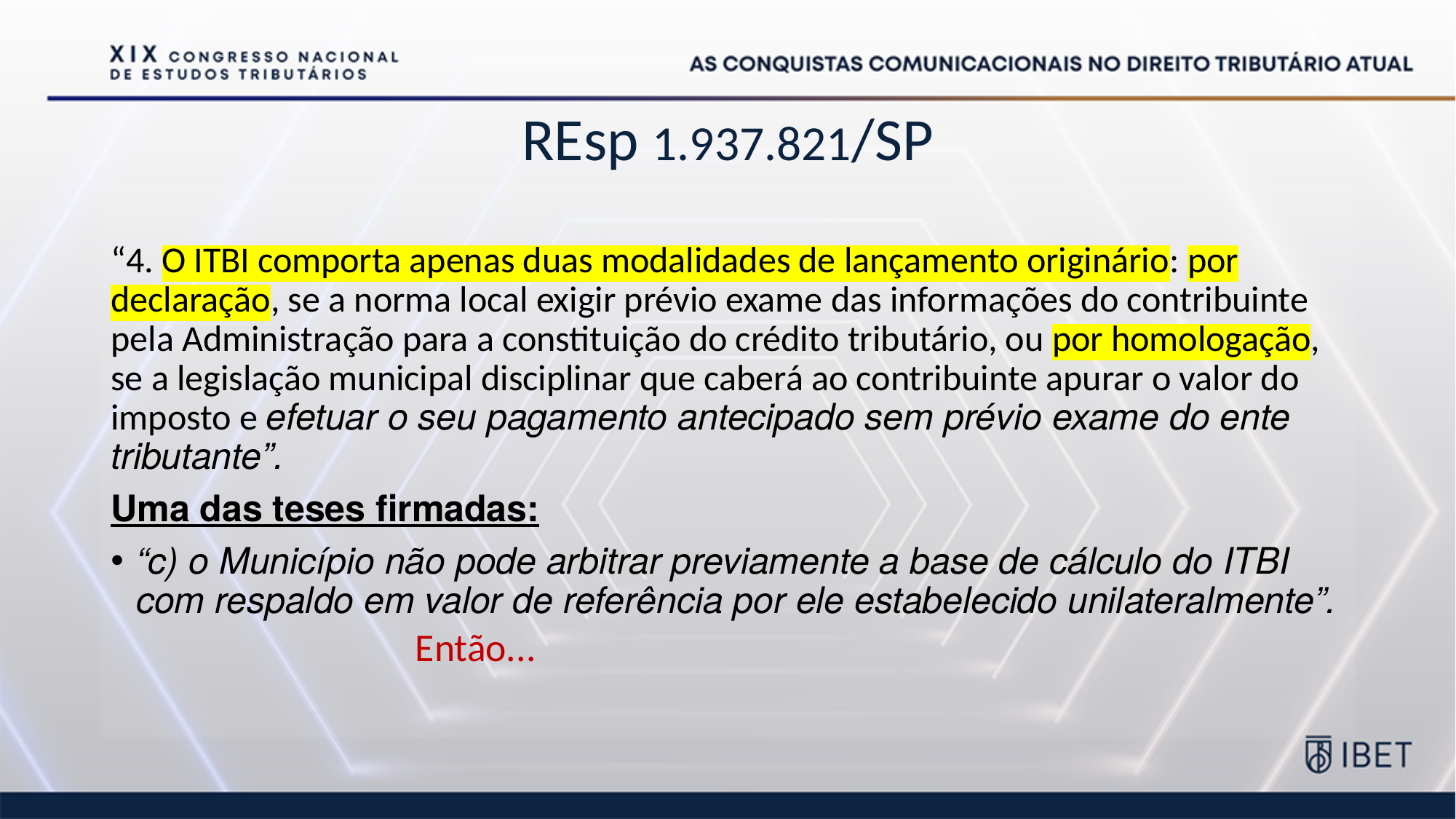

# REsp 1.937.821/SP

“4. O ITBI comporta apenas duas modalidades de lançamento originário: por declaração, se a norma local exigir prévio exame das informações do contribuinte pela Administração para a constituição do crédito tributário, ou por homologação, se a legislação municipal disciplinar que caberá ao contribuinte apurar o valor do imposto e efetuar o seu pagamento antecipado sem prévio exame do ente tributante”.
Uma das teses firmadas:
“c) o Município não pode arbitrar previamente a base de cálculo do ITBI com respaldo em valor de referência por ele estabelecido unilateralmente”.
	Então...